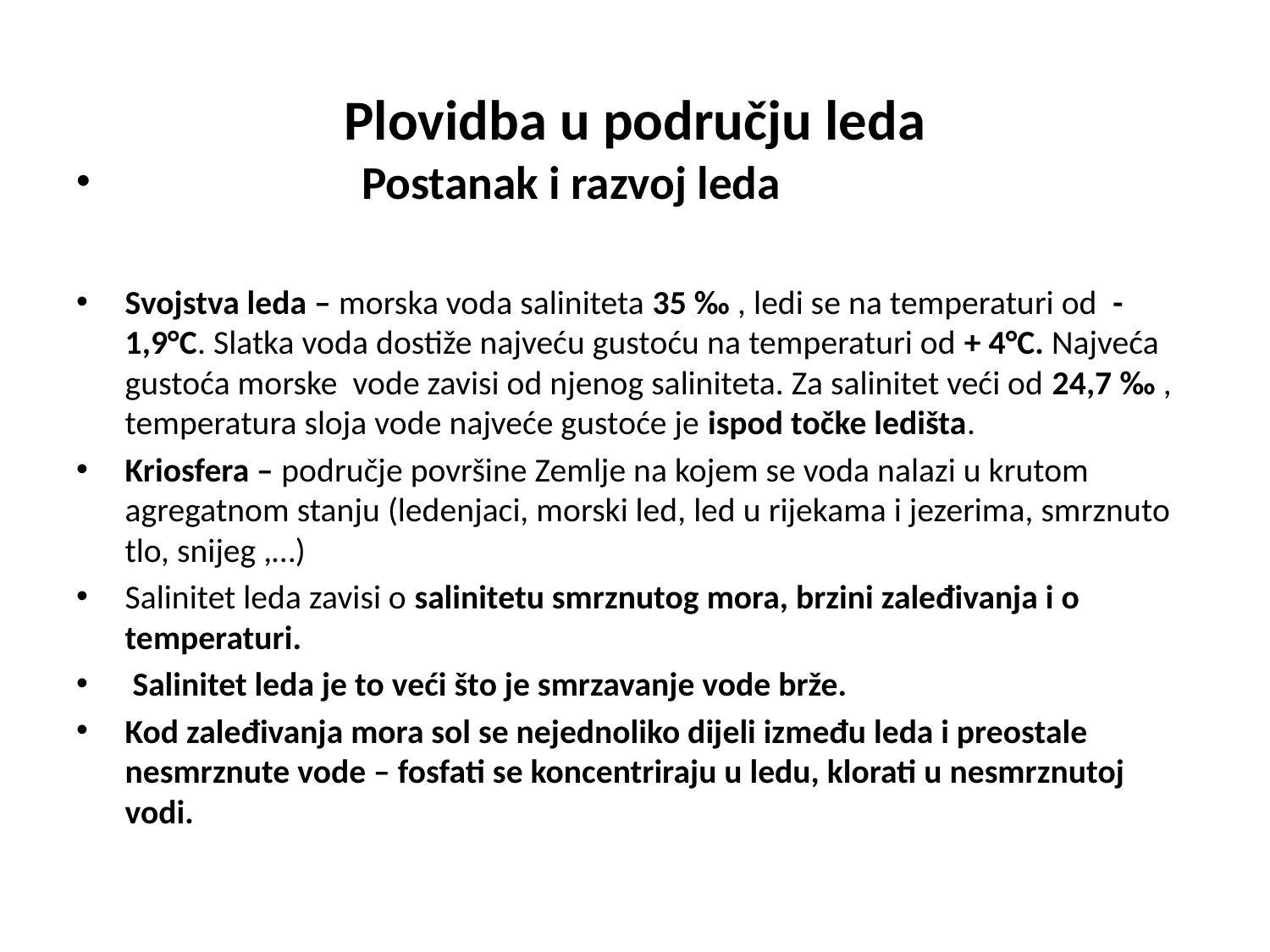

# Plovidba u području leda
                          Postanak i razvoj leda

Svojstva leda – morska voda saliniteta 35 ‰ , ledi se na temperaturi od  - 1,9°C. Slatka voda dostiže najveću gustoću na temperaturi od + 4°C. Najveća gustoća morske  vode zavisi od njenog saliniteta. Za salinitet veći od 24,7 ‰ , temperatura sloja vode najveće gustoće je ispod točke ledišta.
Kriosfera – područje površine Zemlje na kojem se voda nalazi u krutom agregatnom stanju (ledenjaci, morski led, led u rijekama i jezerima, smrznuto tlo, snijeg ,…)
Salinitet leda zavisi o salinitetu smrznutog mora, brzini zaleđivanja i o temperaturi.
 Salinitet leda je to veći što je smrzavanje vode brže.
Kod zaleđivanja mora sol se nejednoliko dijeli između leda i preostale nesmrznute vode – fosfati se koncentriraju u ledu, klorati u nesmrznutoj vodi.